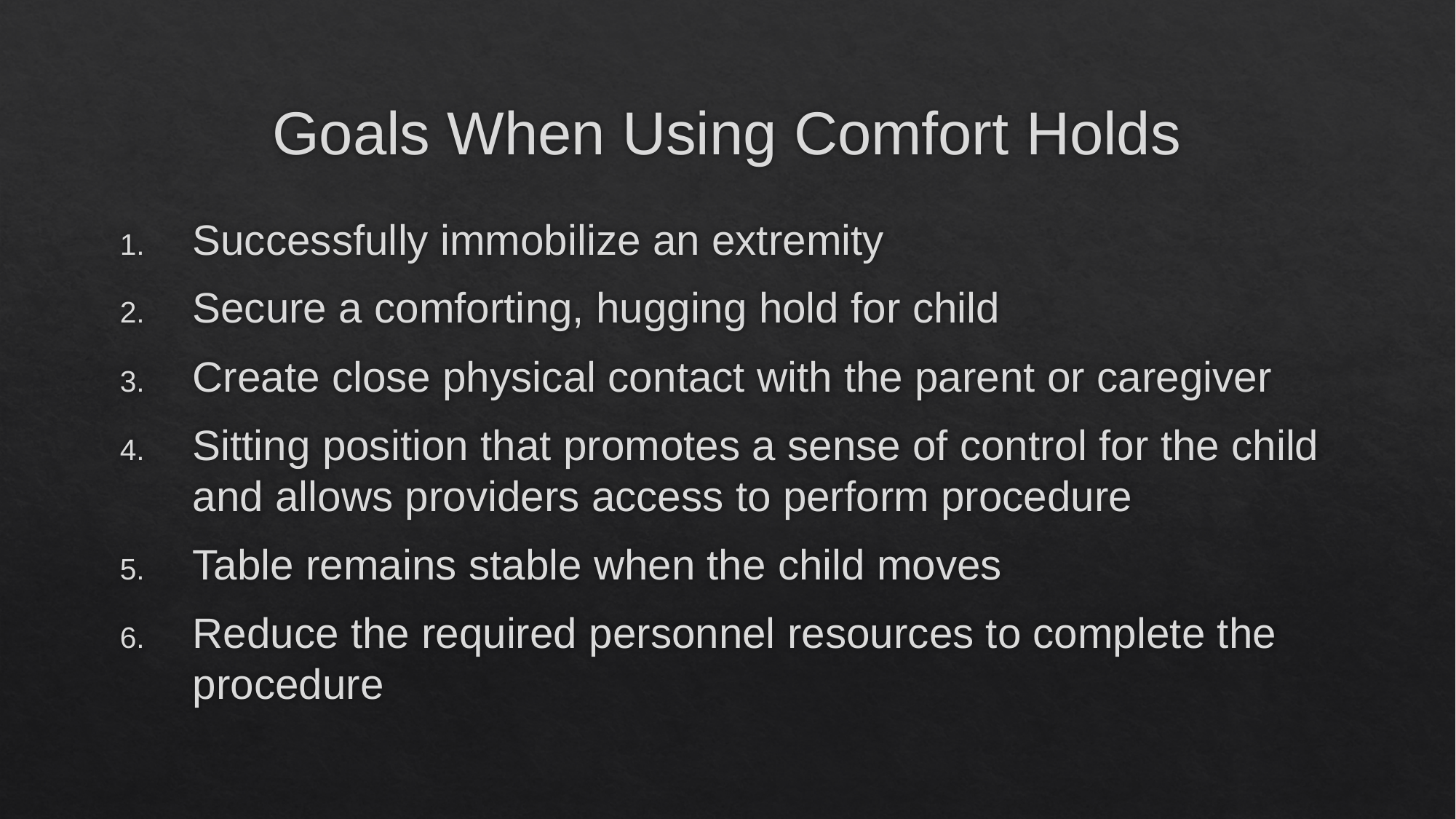

# Goals When Using Comfort Holds
Successfully immobilize an extremity
Secure a comforting, hugging hold for child
Create close physical contact with the parent or caregiver
Sitting position that promotes a sense of control for the child and allows providers access to perform procedure
Table remains stable when the child moves
Reduce the required personnel resources to complete the procedure